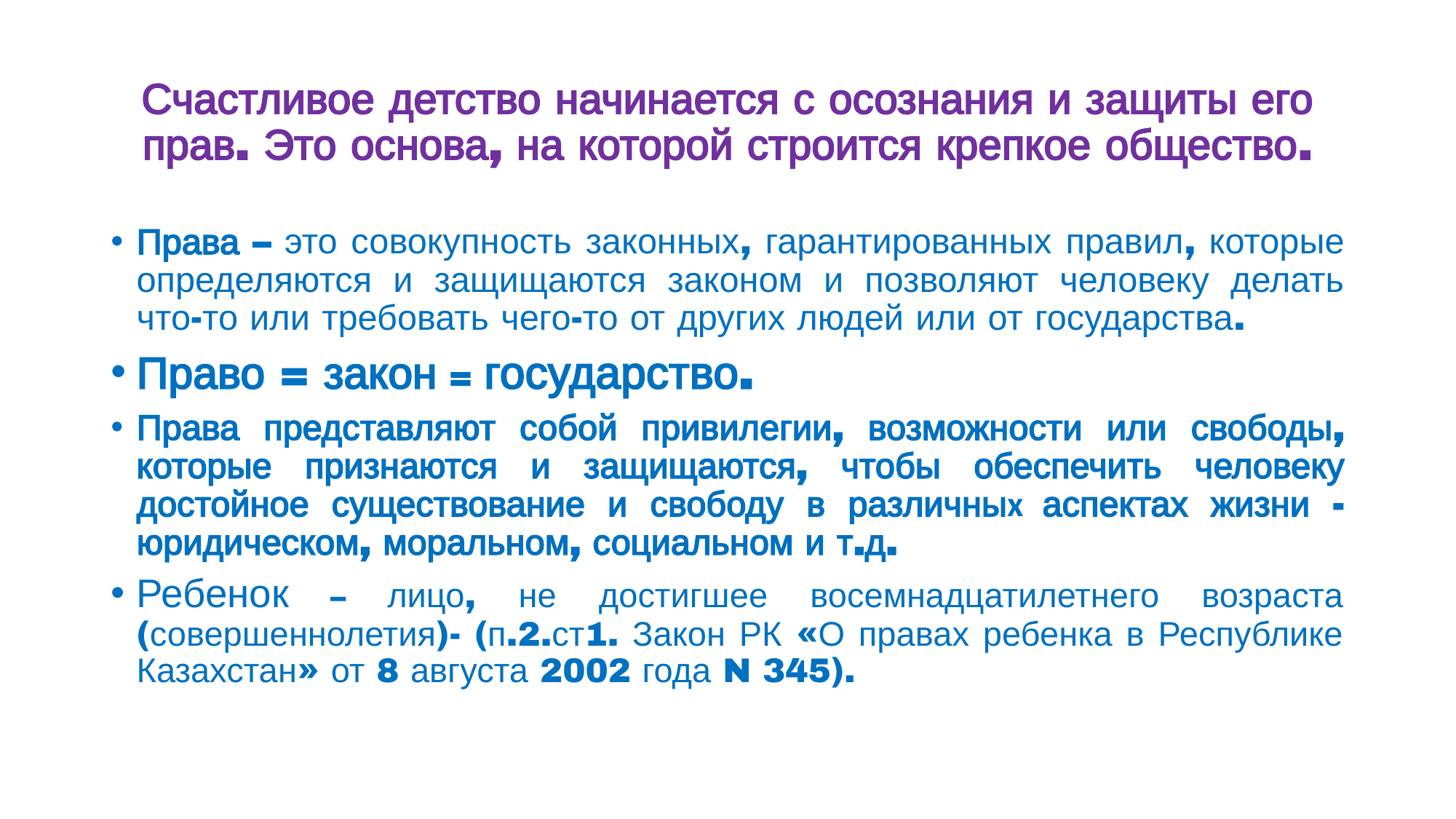

# Счастливое детство начинается с осознания и защиты его прав. Это основа, на которой строится крепкое общество.
Права – это совокупность законных, гарантированных правил, которые определяются и защищаются законом и позволяют человеку делать что-то или требовать чего-то от других людей или от государства.
Право = закон = государство.
Права представляют собой привилегии, возможности или свободы, которые признаются и защищаются, чтобы обеспечить человеку достойное существование и свободу в различных аспектах жизни - юридическом, моральном, социальном и т.д.
Ребенок – лицо, не достигшее восемнадцатилетнего возраста (совершеннолетия)- (п.2.ст1. Закон РК «О правах ребенка в Республике Казахстан» от 8 августа 2002 года N 345).